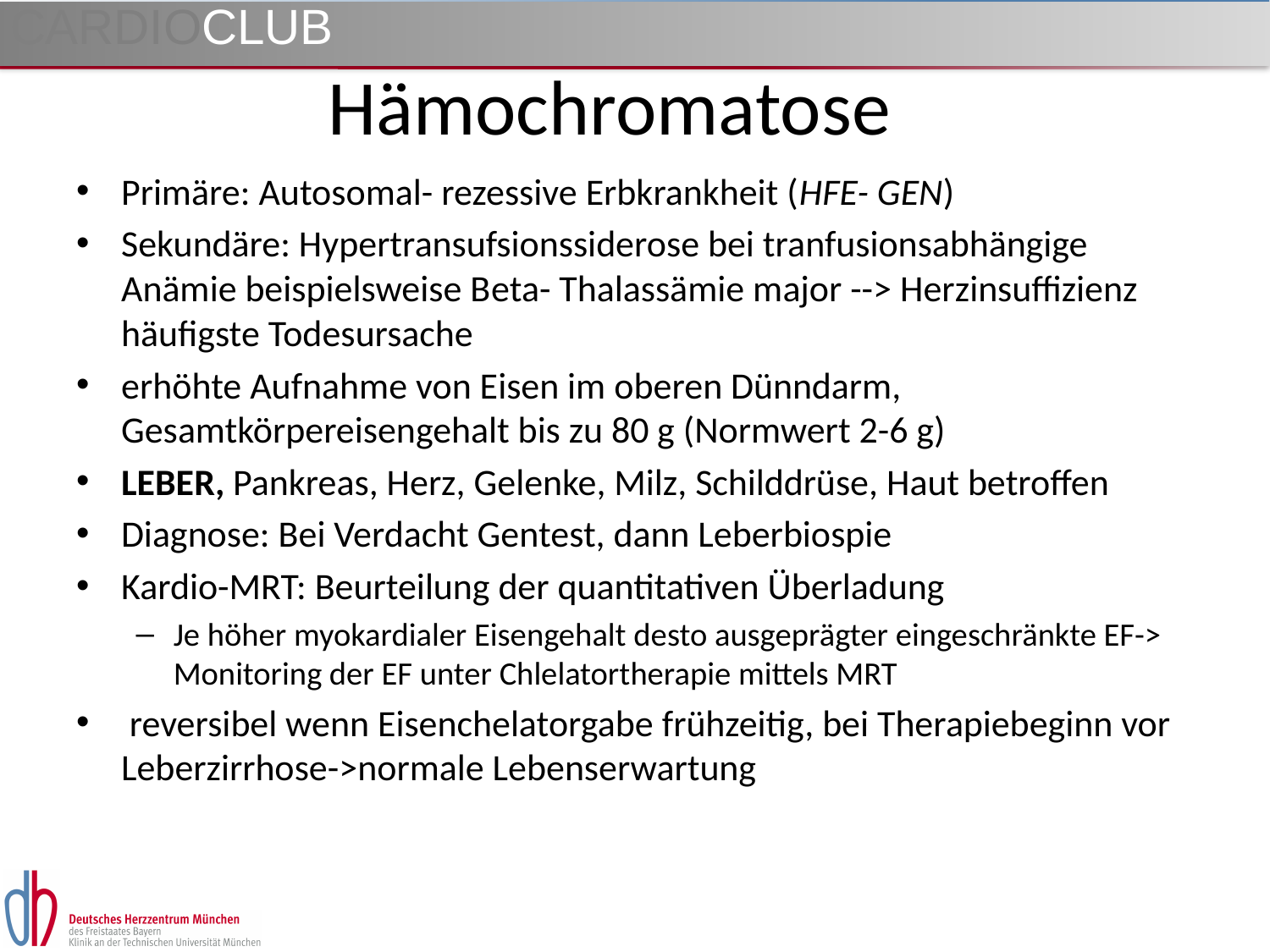

# Hämochromatose
Primäre: Autosomal- rezessive Erbkrankheit (HFE- GEN)
Sekundäre: Hypertransufsionssiderose bei tranfusionsabhängige Anämie beispielsweise Beta- Thalassämie major --> Herzinsuffizienz häufigste Todesursache
erhöhte Aufnahme von Eisen im oberen Dünndarm, Gesamtkörpereisengehalt bis zu 80 g (Normwert 2-6 g)
LEBER, Pankreas, Herz, Gelenke, Milz, Schilddrüse, Haut betroffen
Diagnose: Bei Verdacht Gentest, dann Leberbiospie
Kardio-MRT: Beurteilung der quantitativen Überladung
Je höher myokardialer Eisengehalt desto ausgeprägter eingeschränkte EF-> Monitoring der EF unter Chlelatortherapie mittels MRT
 reversibel wenn Eisenchelatorgabe frühzeitig, bei Therapiebeginn vor Leberzirrhose->normale Lebenserwartung